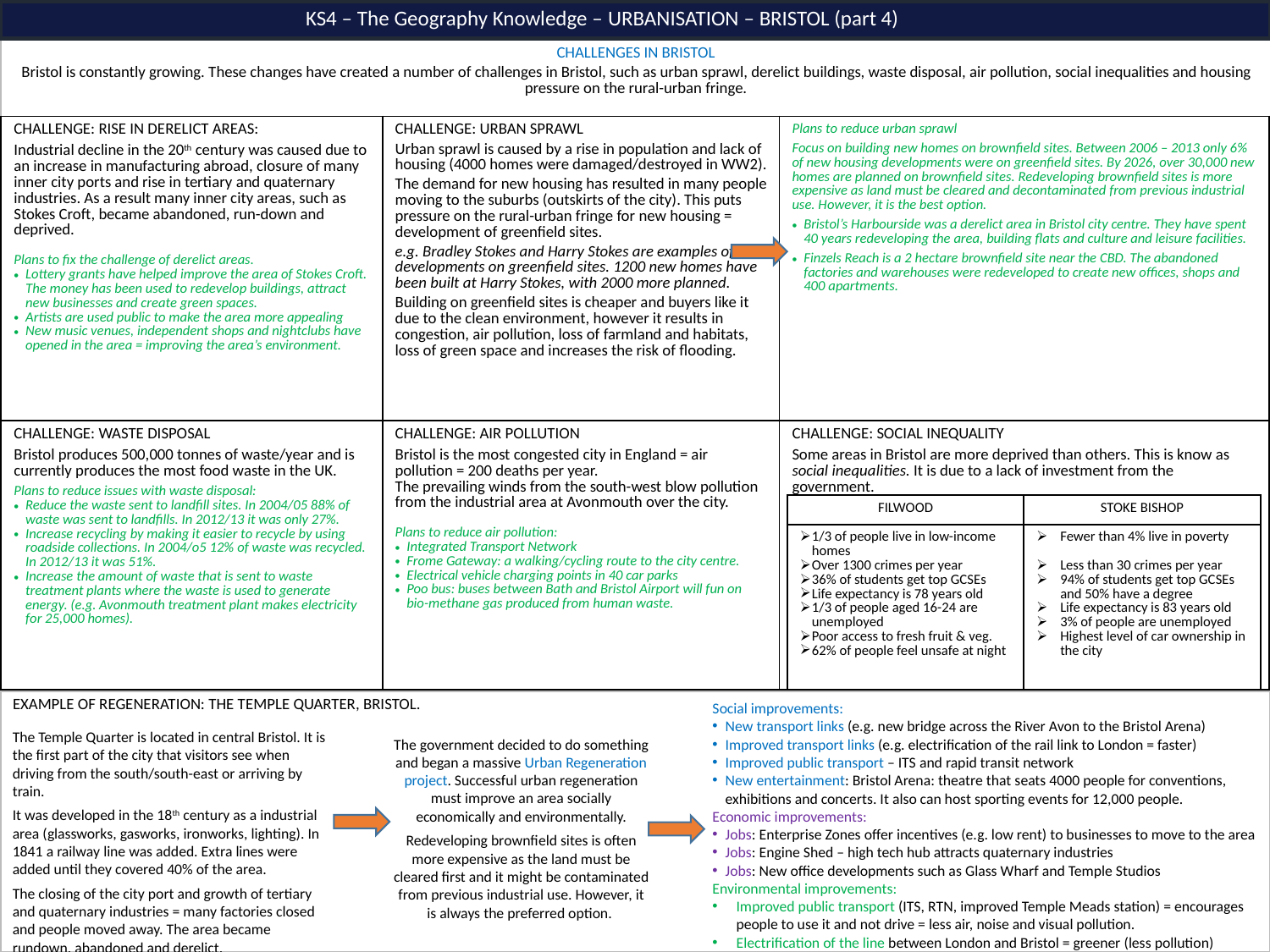

KS4 – The Geography Knowledge – URBANISATION – BRISTOL (part 4)
| CHALLENGES IN BRISTOL Bristol is constantly growing. These changes have created a number of challenges in Bristol, such as urban sprawl, derelict buildings, waste disposal, air pollution, social inequalities and housing pressure on the rural-urban fringe. |
| --- |
| CHALLENGE: RISE IN DERELICT AREAS: Industrial decline in the 20th century was caused due to an increase in manufacturing abroad, closure of many inner city ports and rise in tertiary and quaternary industries. As a result many inner city areas, such as Stokes Croft, became abandoned, run-down and deprived. Plans to fix the challenge of derelict areas. Lottery grants have helped improve the area of Stokes Croft. The money has been used to redevelop buildings, attract new businesses and create green spaces. Artists are used public to make the area more appealing New music venues, independent shops and nightclubs have opened in the area = improving the area’s environment. | CHALLENGE: URBAN SPRAWL Urban sprawl is caused by a rise in population and lack of housing (4000 homes were damaged/destroyed in WW2). The demand for new housing has resulted in many people moving to the suburbs (outskirts of the city). This puts pressure on the rural-urban fringe for new housing = development of greenfield sites. e.g. Bradley Stokes and Harry Stokes are examples of new developments on greenfield sites. 1200 new homes have been built at Harry Stokes, with 2000 more planned. Building on greenfield sites is cheaper and buyers like it due to the clean environment, however it results in congestion, air pollution, loss of farmland and habitats, loss of green space and increases the risk of flooding. | Plans to reduce urban sprawl Focus on building new homes on brownfield sites. Between 2006 – 2013 only 6% of new housing developments were on greenfield sites. By 2026, over 30,000 new homes are planned on brownfield sites. Redeveloping brownfield sites is more expensive as land must be cleared and decontaminated from previous industrial use. However, it is the best option. Bristol’s Harbourside was a derelict area in Bristol city centre. They have spent 40 years redeveloping the area, building flats and culture and leisure facilities. Finzels Reach is a 2 hectare brownfield site near the CBD. The abandoned factories and warehouses were redeveloped to create new offices, shops and 400 apartments. |
| --- | --- | --- |
| CHALLENGE: WASTE DISPOSAL Bristol produces 500,000 tonnes of waste/year and is currently produces the most food waste in the UK. Plans to reduce issues with waste disposal: Reduce the waste sent to landfill sites. In 2004/05 88% of waste was sent to landfills. In 2012/13 it was only 27%. Increase recycling by making it easier to recycle by using roadside collections. In 2004/o5 12% of waste was recycled. In 2012/13 it was 51%. Increase the amount of waste that is sent to waste treatment plants where the waste is used to generate energy. (e.g. Avonmouth treatment plant makes electricity for 25,000 homes). | CHALLENGE: AIR POLLUTION Bristol is the most congested city in England = air pollution = 200 deaths per year. The prevailing winds from the south-west blow pollution from the industrial area at Avonmouth over the city. Plans to reduce air pollution: Integrated Transport Network Frome Gateway: a walking/cycling route to the city centre. Electrical vehicle charging points in 40 car parks Poo bus: buses between Bath and Bristol Airport will fun on bio-methane gas produced from human waste. | CHALLENGE: SOCIAL INEQUALITY Some areas in Bristol are more deprived than others. This is know as social inequalities. It is due to a lack of investment from the government. |

| FILWOOD | STOKE BISHOP |
| --- | --- |
| 1/3 of people live in low-income homes Over 1300 crimes per year 36% of students get top GCSEs Life expectancy is 78 years old 1/3 of people aged 16-24 are unemployed Poor access to fresh fruit & veg. 62% of people feel unsafe at night | Fewer than 4% live in poverty Less than 30 crimes per year 94% of students get top GCSEs and 50% have a degree Life expectancy is 83 years old 3% of people are unemployed Highest level of car ownership in the city |
| EXAMPLE OF REGENERATION: THE TEMPLE QUARTER, BRISTOL. |
| --- |
Social improvements:
New transport links (e.g. new bridge across the River Avon to the Bristol Arena)
Improved transport links (e.g. electrification of the rail link to London = faster)
Improved public transport – ITS and rapid transit network
New entertainment: Bristol Arena: theatre that seats 4000 people for conventions, exhibitions and concerts. It also can host sporting events for 12,000 people.
Economic improvements:
Jobs: Enterprise Zones offer incentives (e.g. low rent) to businesses to move to the area
Jobs: Engine Shed – high tech hub attracts quaternary industries
Jobs: New office developments such as Glass Wharf and Temple Studios
Environmental improvements:
Improved public transport (ITS, RTN, improved Temple Meads station) = encourages people to use it and not drive = less air, noise and visual pollution.
Electrification of the line between London and Bristol = greener (less pollution)
The Temple Quarter is located in central Bristol. It is the first part of the city that visitors see when driving from the south/south-east or arriving by train.

It was developed in the 18th century as a industrial area (glassworks, gasworks, ironworks, lighting). In 1841 a railway line was added. Extra lines were added until they covered 40% of the area.

The closing of the city port and growth of tertiary and quaternary industries = many factories closed and people moved away. The area became rundown, abandoned and derelict.
The government decided to do something and began a massive Urban Regeneration project. Successful urban regeneration must improve an area socially economically and environmentally.

Redeveloping brownfield sites is often more expensive as the land must be cleared first and it might be contaminated from previous industrial use. However, it is always the preferred option.

20